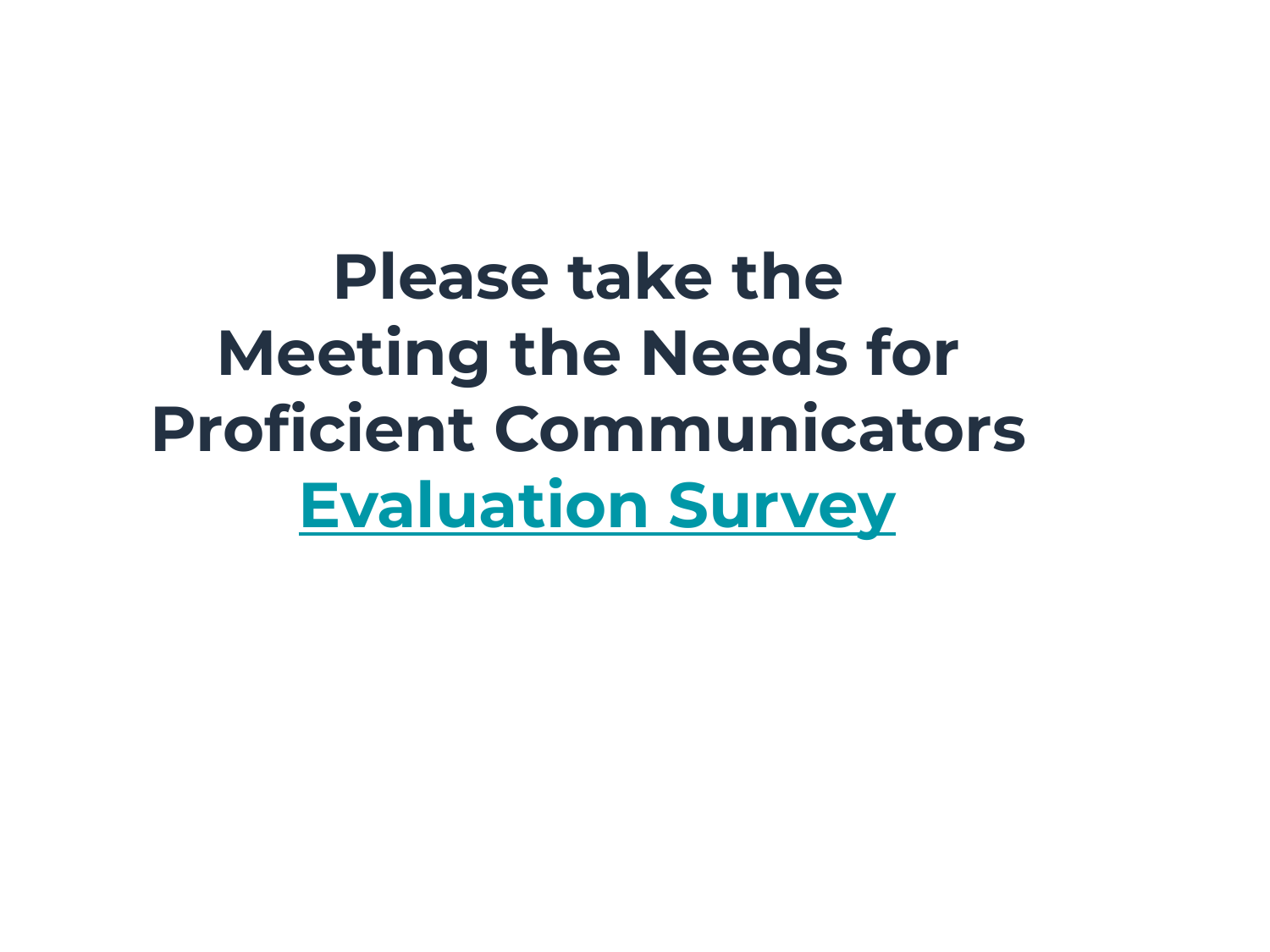

# Please take the Meeting the Needs for Proficient Communicators Evaluation Survey